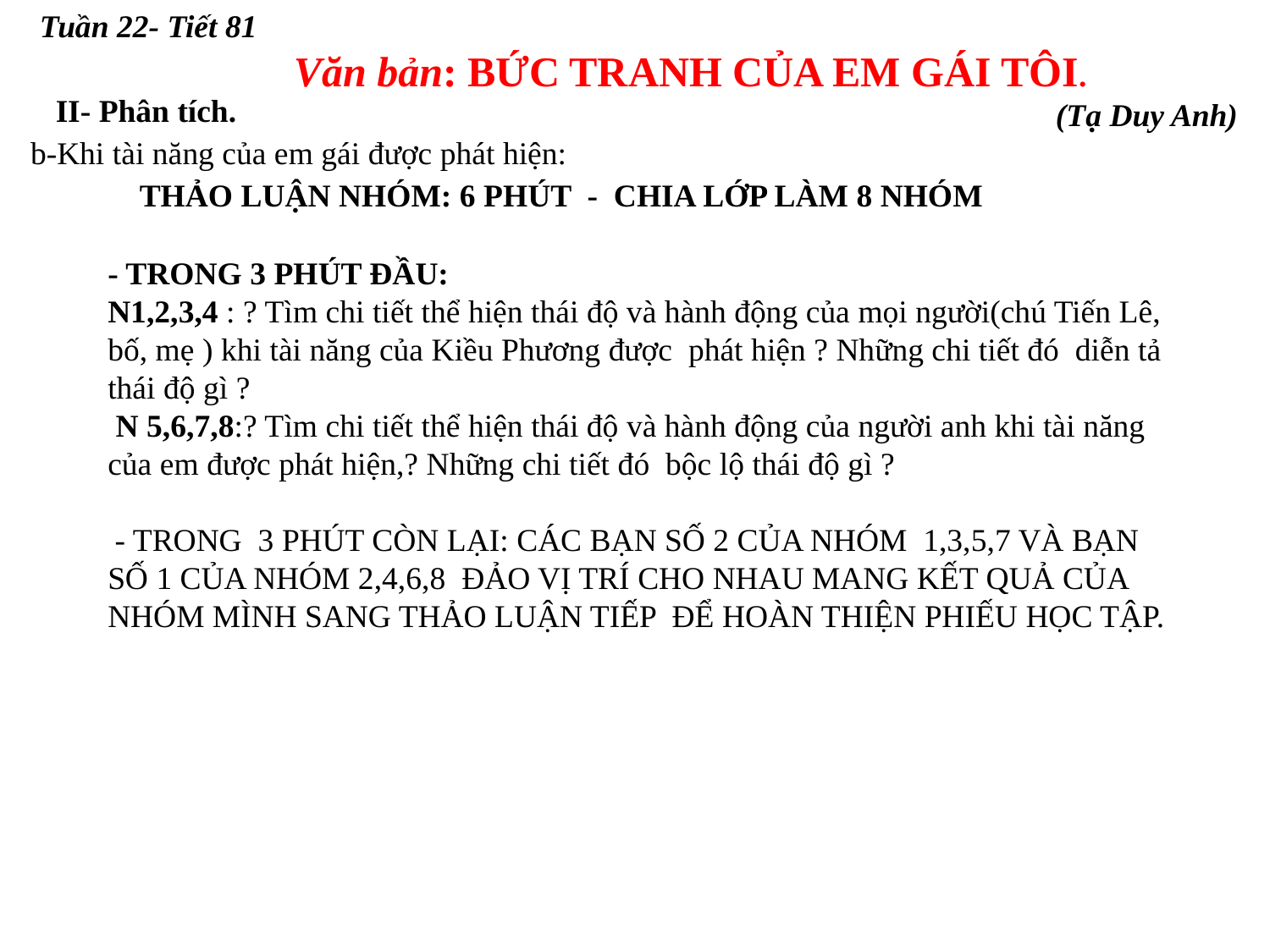

Tuần 22- Tiết 81
		Văn bản: BỨC TRANH CỦA EM GÁI TÔI.
								(Tạ Duy Anh)
II- Phân tích.
b-Khi tài năng của em gái được phát hiện:
THẢO LUẬN NHÓM: 6 PHÚT  -  CHIA LỚP LÀM 8 NHÓM
- TRONG 3 PHÚT ĐẦU:
N1,2,3,4 : ? Tìm chi tiết thể hiện thái độ và hành động của mọi người(chú Tiến Lê, bố, mẹ ) khi tài năng của Kiều Phương được  phát hiện ? Những chi tiết đó  diễn tả thái độ gì ?
 N 5,6,7,8:? Tìm chi tiết thể hiện thái độ và hành động của người anh khi tài năng của em được phát hiện,? Những chi tiết đó  bộc lộ thái độ gì ?

 - TRONG  3 PHÚT CÒN LẠI: CÁC BẠN SỐ 2 CỦA NHÓM  1,3,5,7 VÀ BẠN SỐ 1 CỦA NHÓM 2,4,6,8  ĐẢO VỊ TRÍ CHO NHAU MANG KẾT QUẢ CỦA NHÓM MÌNH SANG THẢO LUẬN TIẾP  ĐỂ HOÀN THIỆN PHIẾU HỌC TẬP.